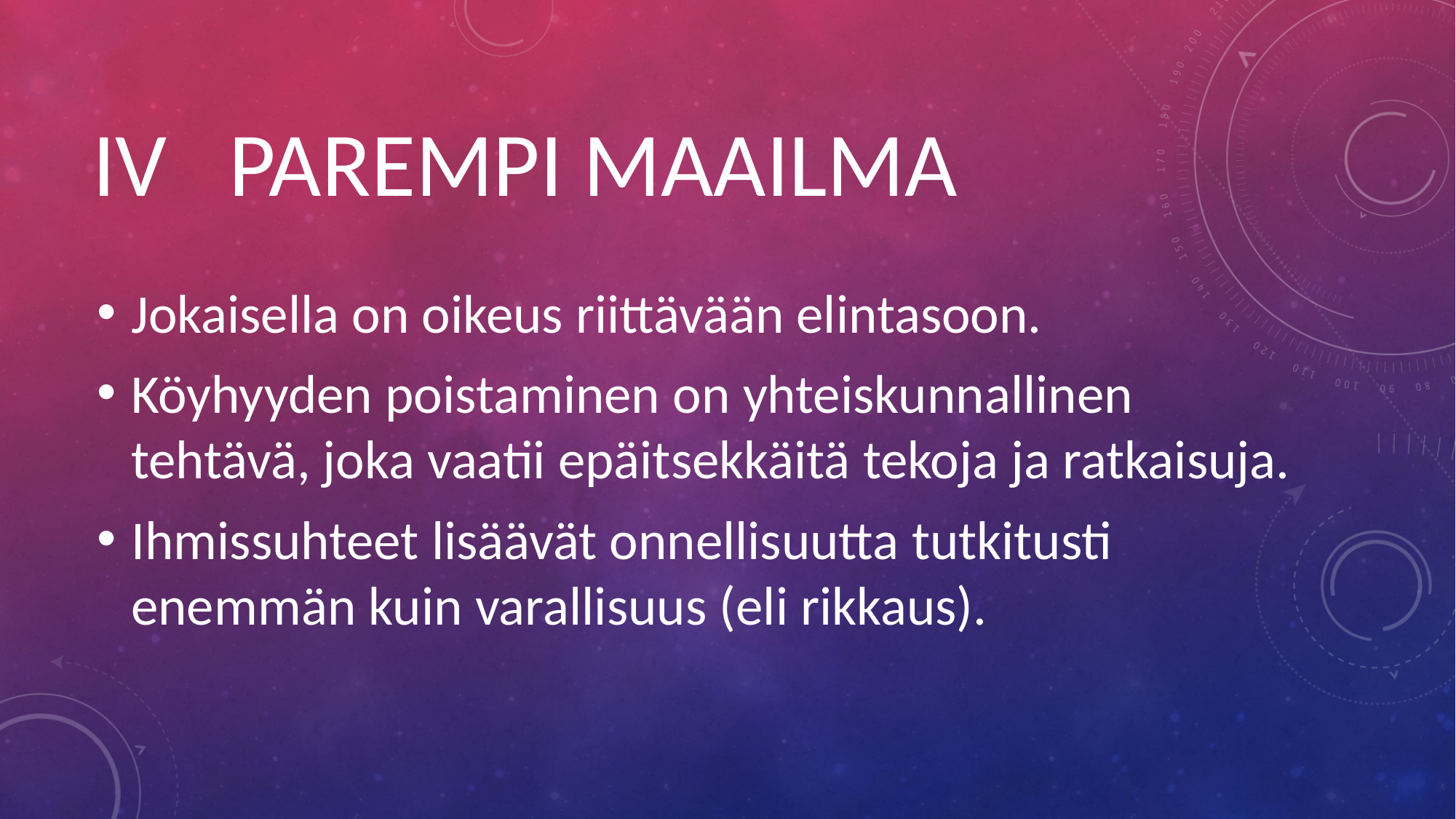

# IV   parempi maailma
Jokaisella on oikeus riittävään elintasoon.
Köyhyyden poistaminen on yhteiskunnallinen tehtävä, joka vaatii epäitsekkäitä tekoja ja ratkaisuja.
Ihmissuhteet lisäävät onnellisuutta tutkitusti enemmän kuin varallisuus (eli rikkaus).